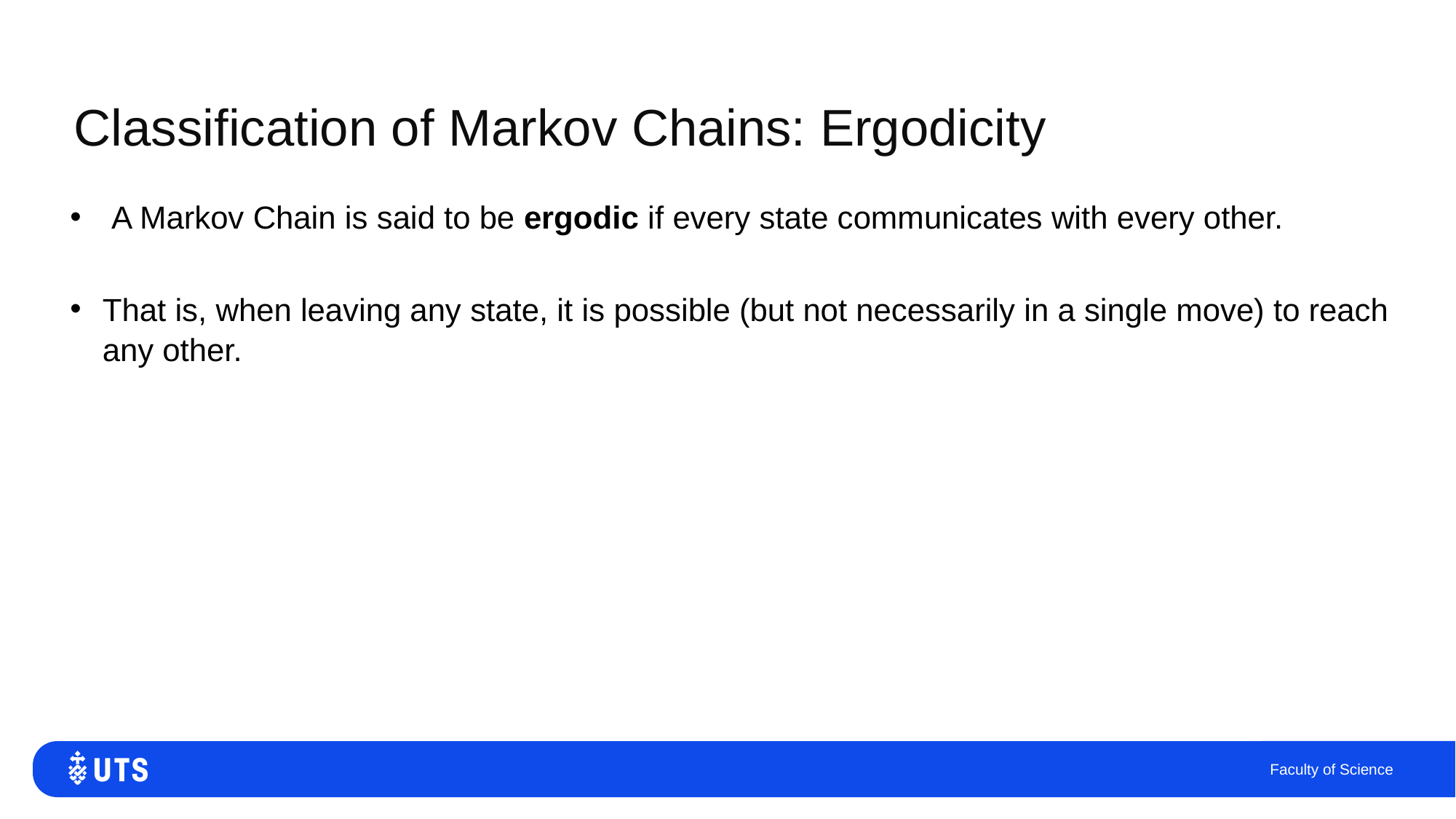

# Classification of Markov Chains: Ergodicity
 A Markov Chain is said to be ergodic if every state communicates with every other.

That is, when leaving any state, it is possible (but not necessarily in a single move) to reach any other.

Faculty of Science